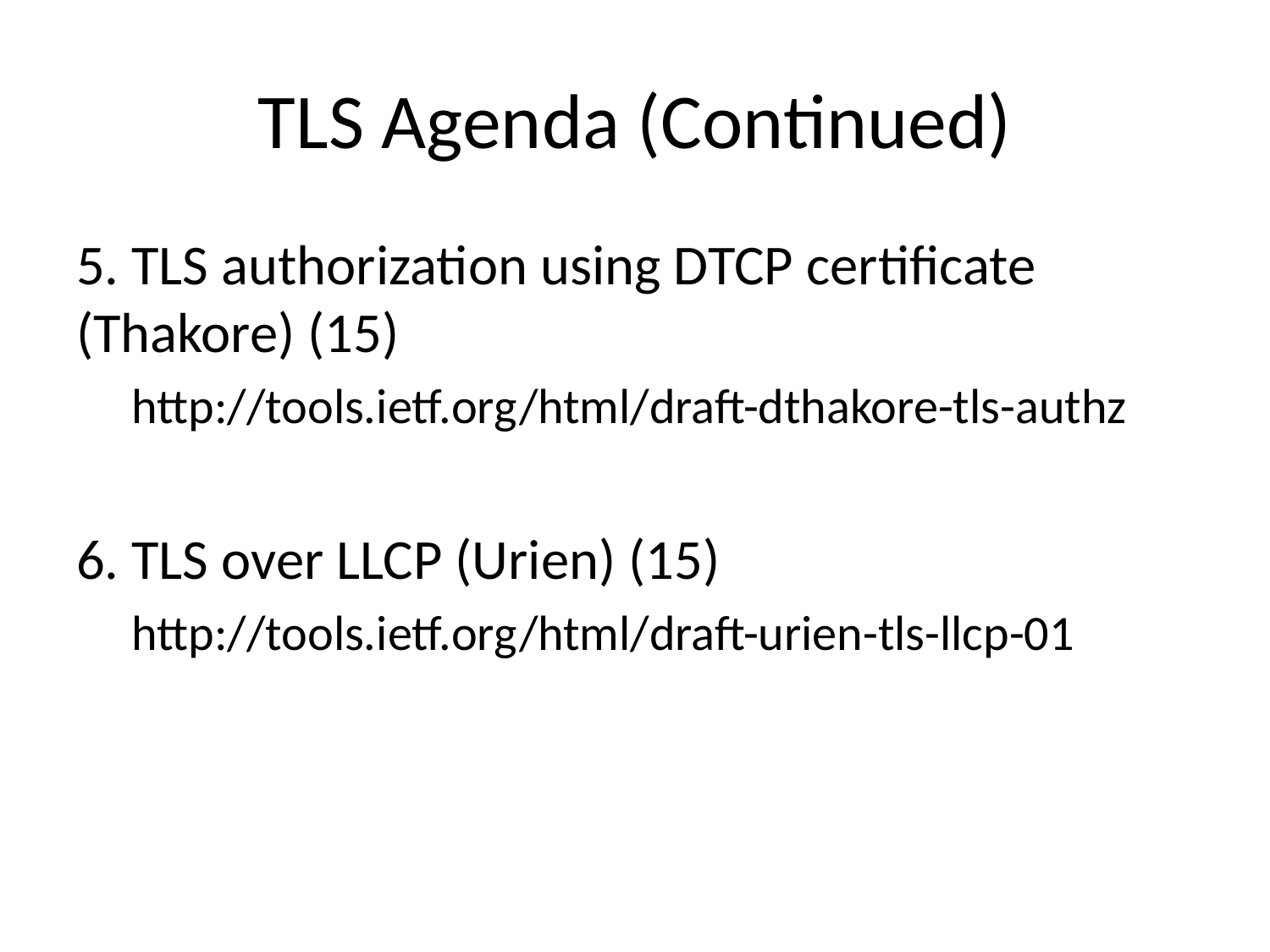

# TLS Agenda (Continued)
5. TLS authorization using DTCP certificate (Thakore) (15)
http://tools.ietf.org/html/draft-dthakore-tls-authz

6. TLS over LLCP (Urien) (15)
http://tools.ietf.org/html/draft-urien-tls-llcp-01